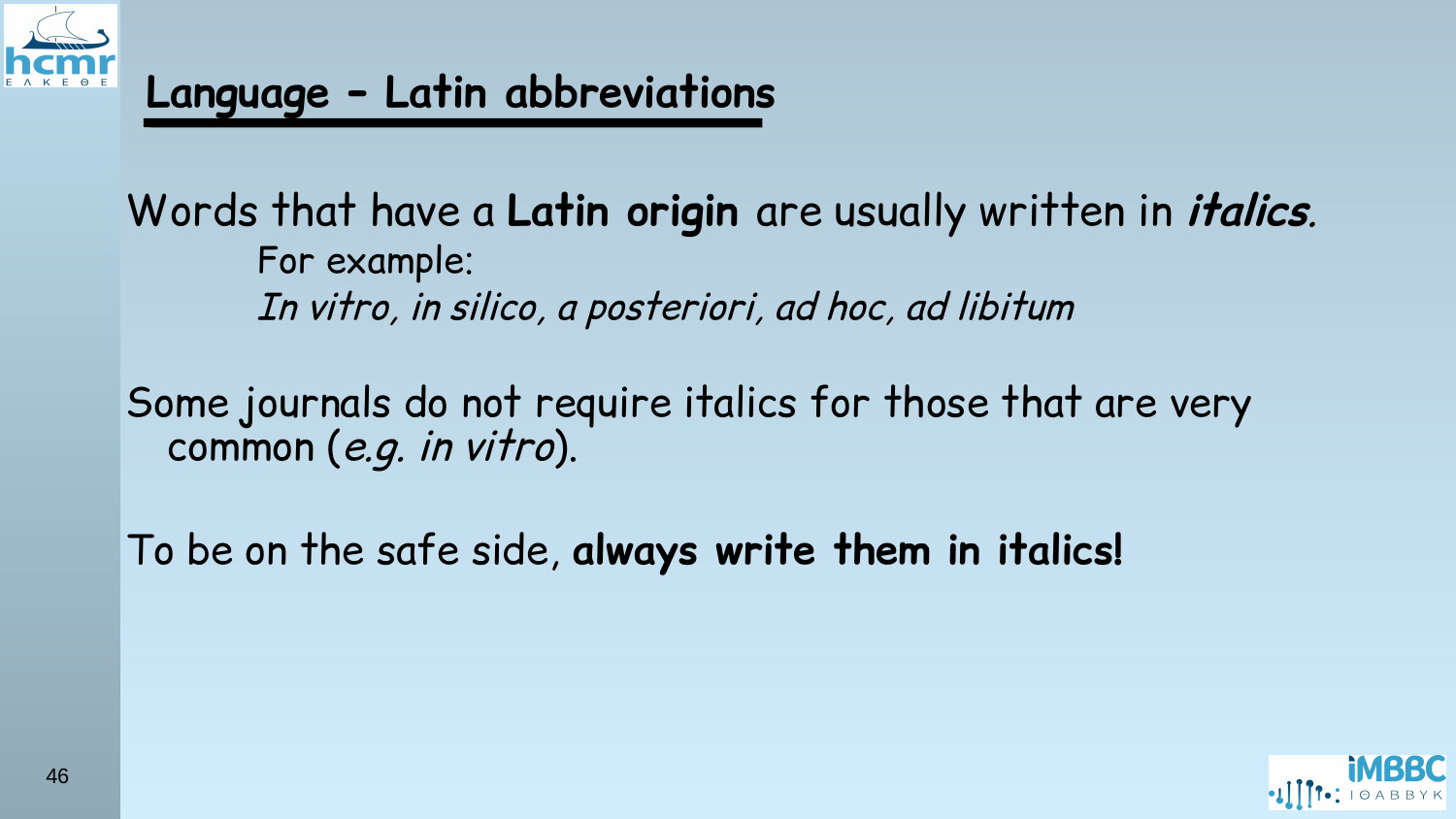

Language – Latin abbreviations
Words that have a Latin origin are usually written in italics.
For example:
In vitro, in silico, a posteriori, ad hoc, ad libitum

Some journals do not require italics for those that are very common (e.g. in vitro).

To be on the safe side, always write them in italics!
46